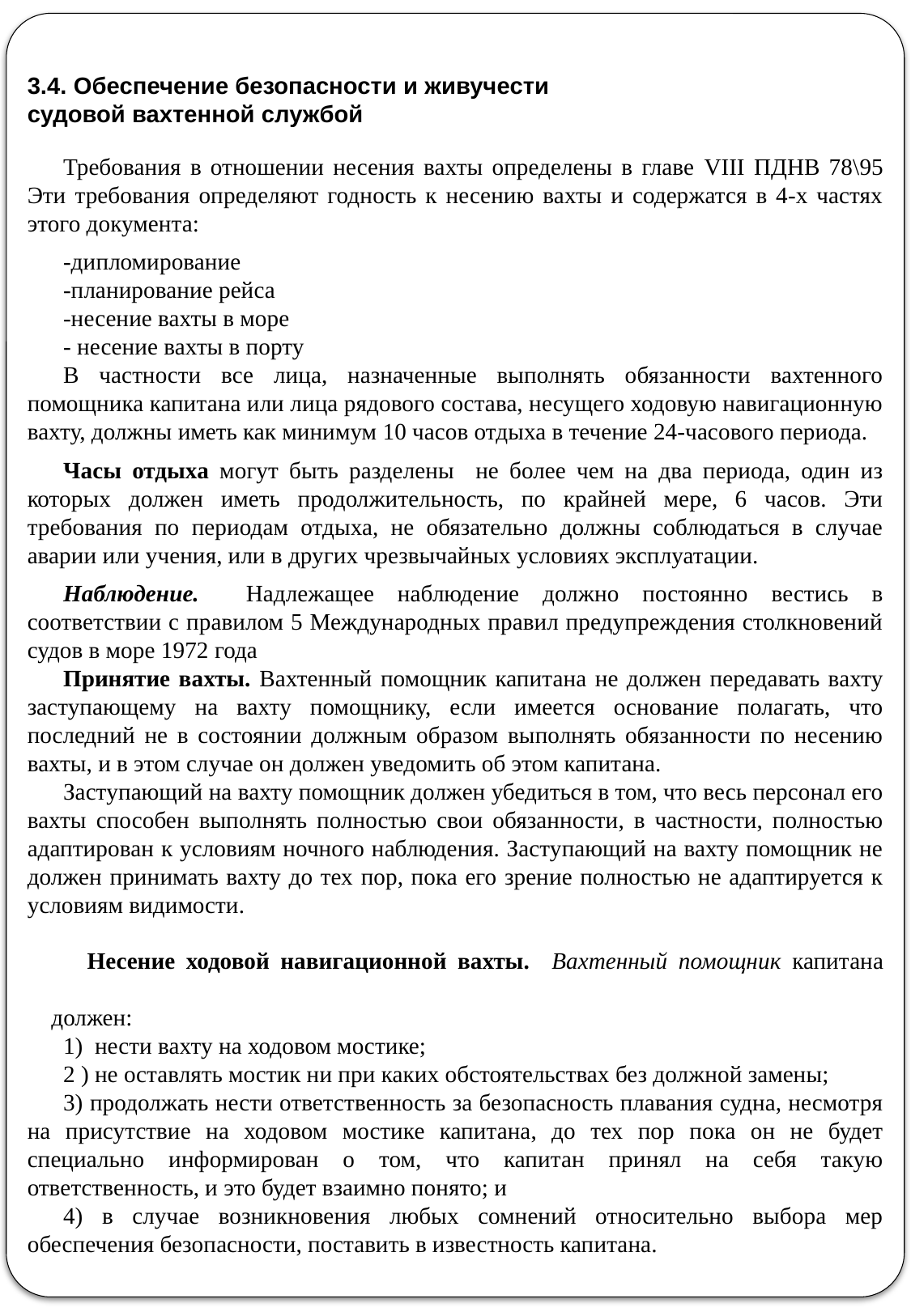

3.4. Обеспечение безопасности и живучести
судовой вахтенной службой

Требования в отношении несения вахты определены в главе VIII ПДНВ 78\95 Эти требования определяют годность к несению вахты и содержатся в 4-х частях этого документа:
-дипломирование
-планирование рейса
-несение вахты в море
- несение вахты в порту
В частности все лица, назначенные выполнять обязанности вахтенного помощника капитана или лица рядового состава, несущего ходовую навигационную вахту, должны иметь как минимум 10 часов отдыха в течение 24-часового периода.
Часы отдыха могут быть разделены  не более чем на два периода, один из которых должен иметь продолжительность, по крайней мере, 6 часов. Эти требования по периодам отдыха, не обязательно должны соблюдаться в случае аварии или учения, или в других чрезвычайных условиях эксплуатации.
Наблюдение.  Надлежащее наблюдение должно постоянно вестись в соответствии с правилом 5 Международных правил предупреждения столкновений судов в море 1972 года
Принятие вахты. Вахтенный помощник капитана не должен передавать вахту заступающему на вахту помощнику, если имеется основание полагать, что последний не в состоянии должным образом выполнять обязанности по несению вахты, и в этом случае он должен уведомить об этом капитана.
Заступающий на вахту помощник должен убедиться в том, что весь персонал его вахты способен выполнять полностью свои обязанности, в частности, полностью адаптирован к условиям ночного наблюдения. Заступающий на вахту помощник не должен принимать вахту до тех пор, пока его зрение полностью не адаптируется к условиям видимости.
Несение ходовой навигационной вахты.  Вахтенный помощник капитана должен:
1)  нести вахту на ходовом мостике;
2 ) не оставлять мостик ни при каких обстоятельствах без должной замены;
3) продолжать нести ответственность за безопасность плавания судна, несмотря на присутствие на ходовом мостике капитана, до тех пор пока он не будет специально информирован о том, что капитан принял на себя такую ответственность, и это будет взаимно понято; и
4) в случае возникновения любых сомнений относительно выбора мер обеспечения безопасности, поставить в известность капитана.